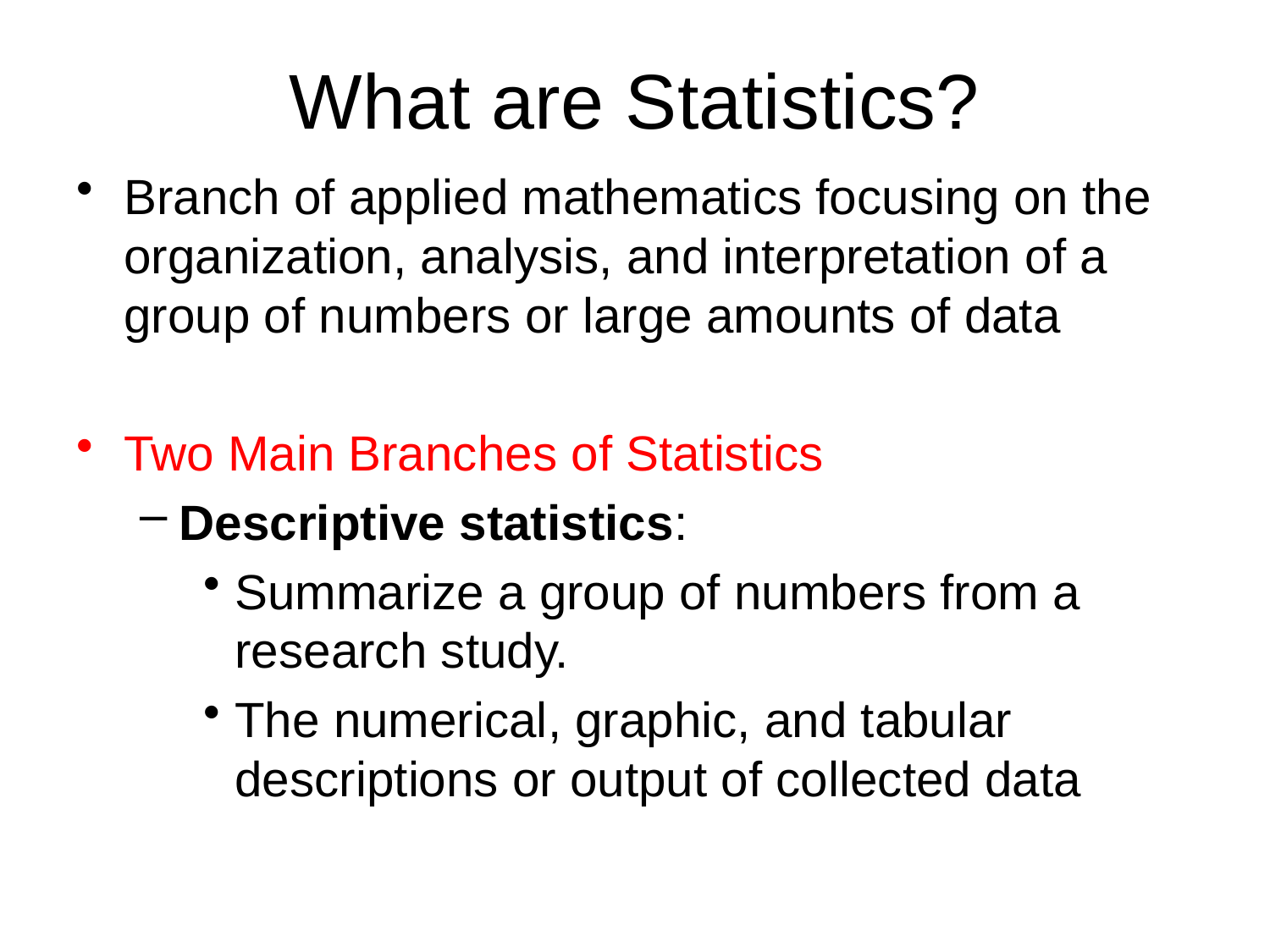

# What are Statistics?
Branch of applied mathematics focusing on the organization, analysis, and interpretation of a group of numbers or large amounts of data

Two Main Branches of Statistics
Descriptive statistics:
Summarize a group of numbers from a research study.
The numerical, graphic, and tabular descriptions or output of collected data